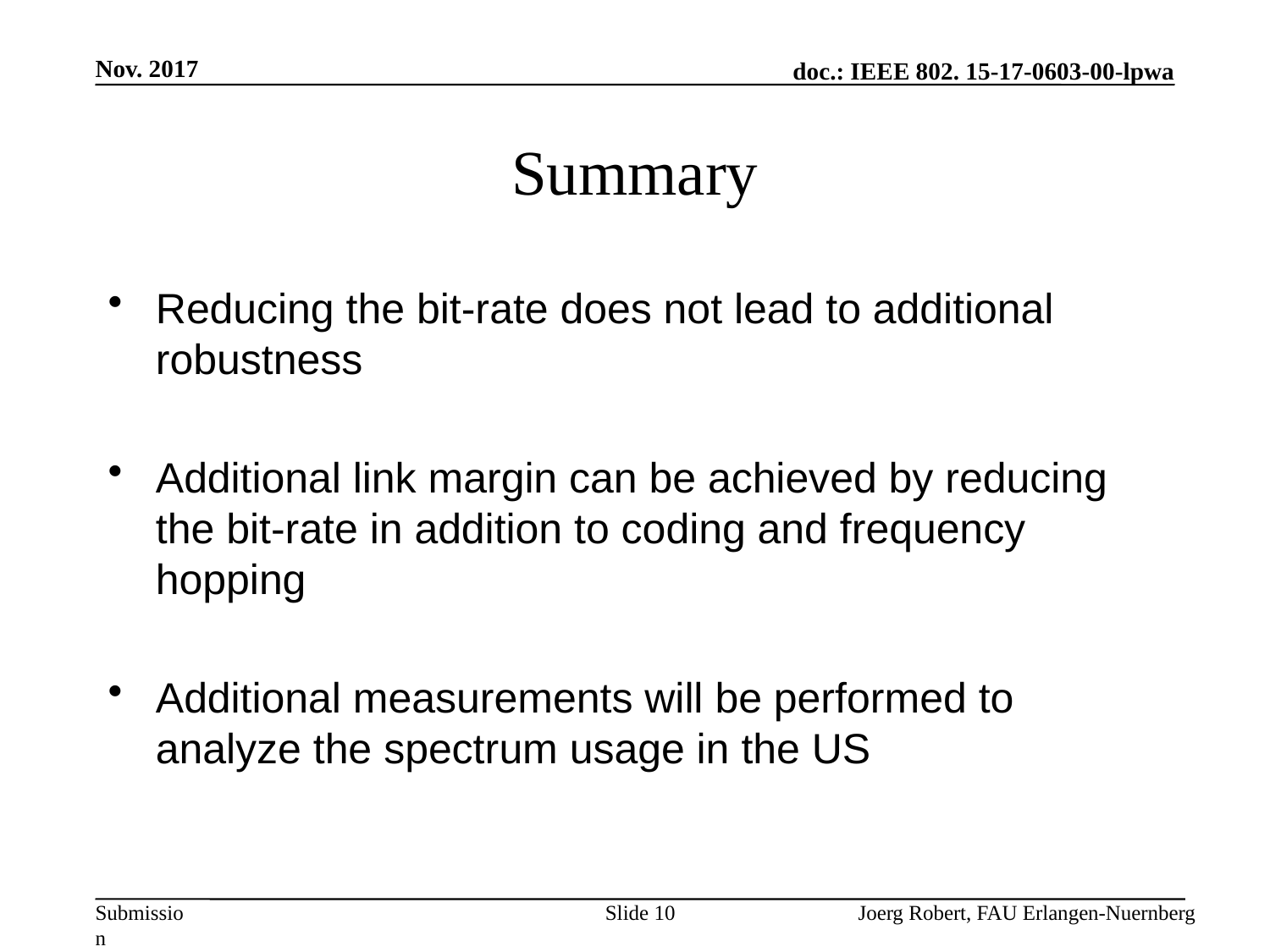

Nov. 2017
# Summary
Reducing the bit-rate does not lead to additional robustness

Additional link margin can be achieved by reducing the bit-rate in addition to coding and frequency hopping

Additional measurements will be performed to analyze the spectrum usage in the US
Slide 10
Joerg Robert, FAU Erlangen-Nuernberg